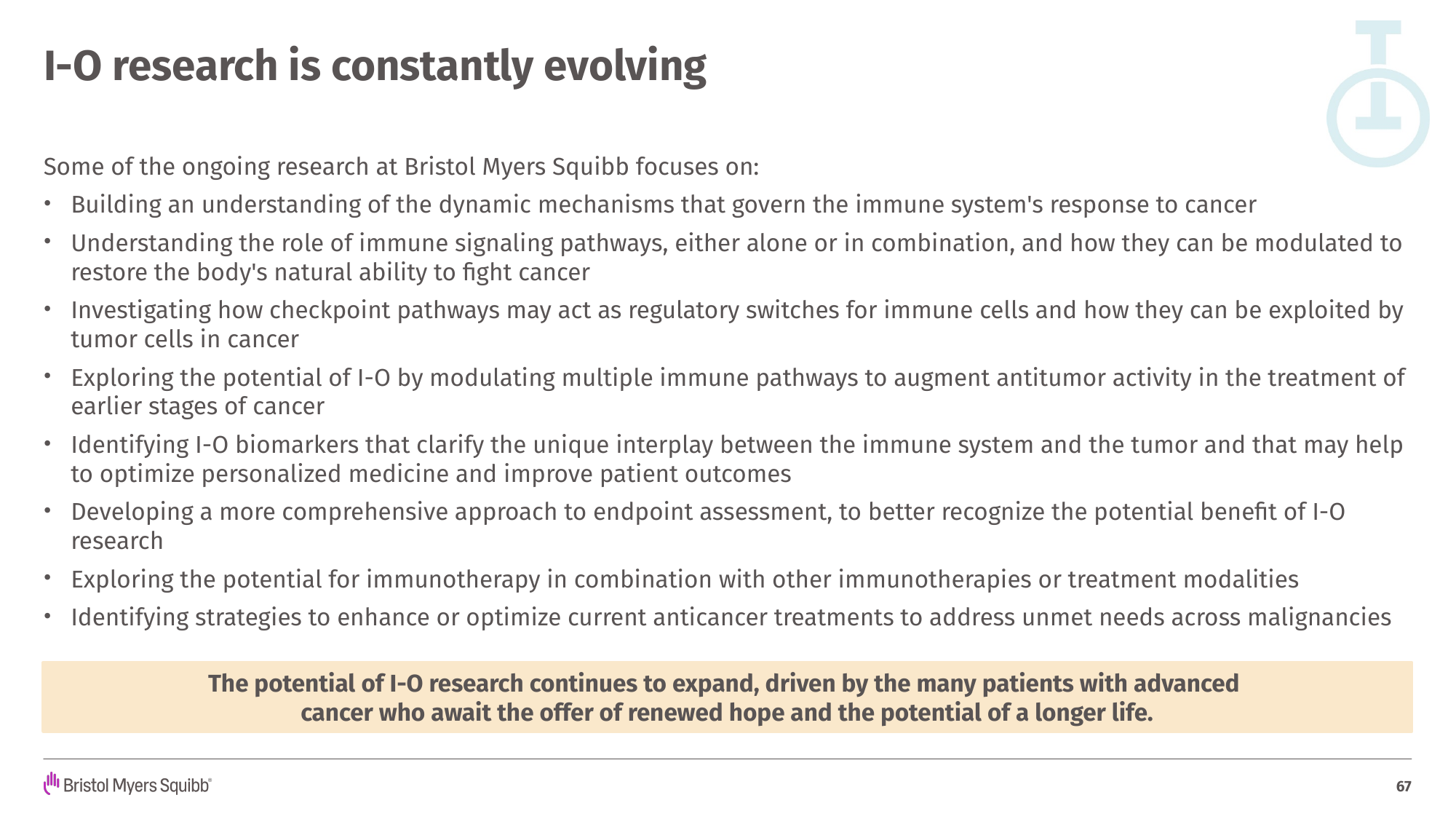

# I-O research is constantly evolving
Some of the ongoing research at Bristol Myers Squibb focuses on:
Building an understanding of the dynamic mechanisms that govern the immune system's response to cancer
Understanding the role of immune signaling pathways, either alone or in combination, and how they can be modulated to restore the body's natural ability to fight cancer
Investigating how checkpoint pathways may act as regulatory switches for immune cells and how they can be exploited by tumor cells in cancer
Exploring the potential of I-O by modulating multiple immune pathways to augment antitumor activity in the treatment of earlier stages of cancer
Identifying I-O biomarkers that clarify the unique interplay between the immune system and the tumor and that may help to optimize personalized medicine and improve patient outcomes
Developing a more comprehensive approach to endpoint assessment, to better recognize the potential benefit of I-O research
Exploring the potential for immunotherapy in combination with other immunotherapies or treatment modalities
Identifying strategies to enhance or optimize current anticancer treatments to address unmet needs across malignancies

The potential of I-O research continues to expand, driven by the many patients with advanced
cancer who await the offer of renewed hope and the potential of a longer life.
67